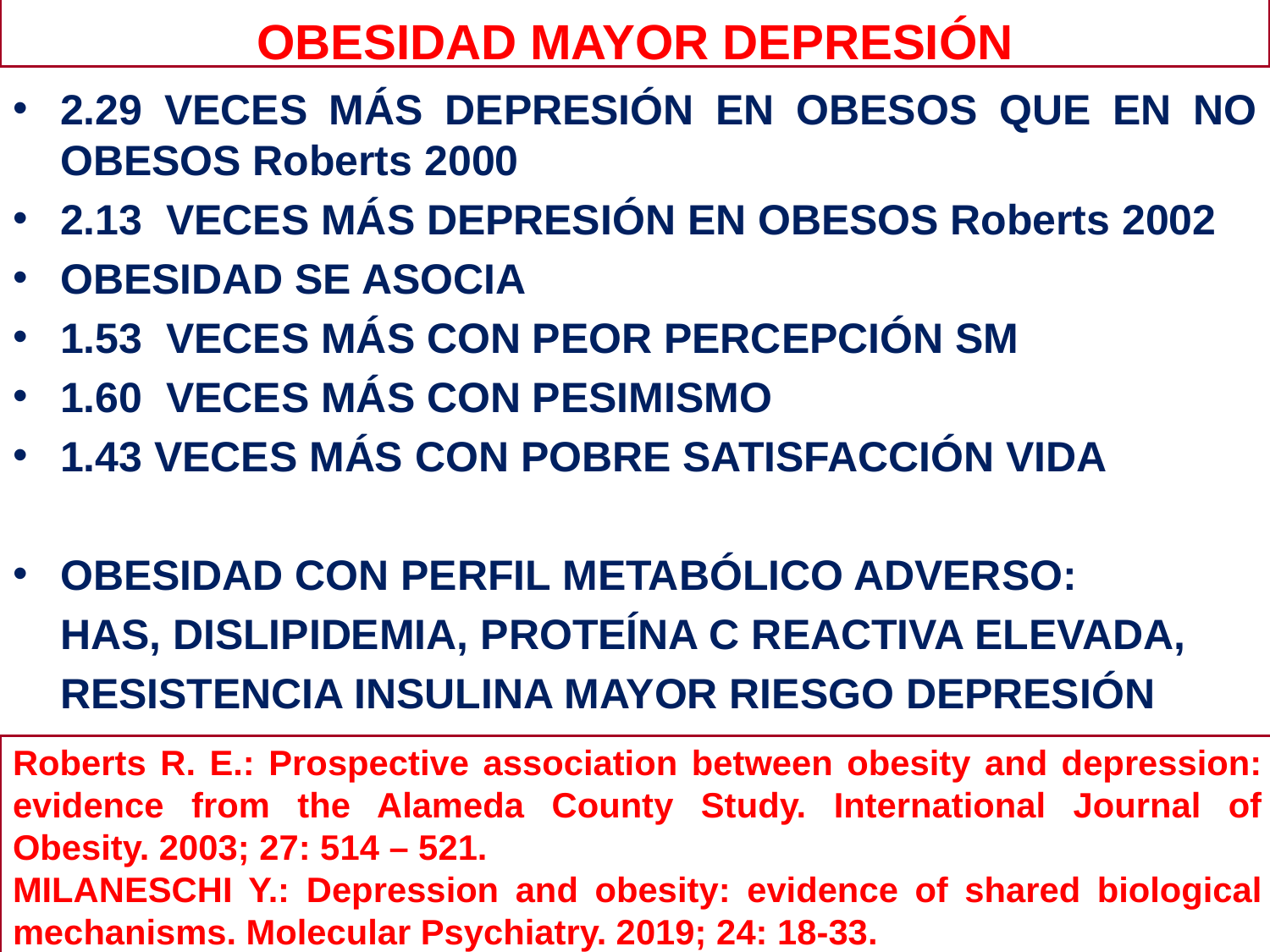

# OBESIDAD MAYOR DEPRESIÓN
2.29 VECES MÁS DEPRESIÓN EN OBESOS QUE EN NO OBESOS Roberts 2000
2.13  VECES MÁS DEPRESIÓN EN OBESOS Roberts 2002
OBESIDAD SE ASOCIA
1.53  VECES MÁS CON PEOR PERCEPCIÓN SM
1.60  VECES MÁS CON PESIMISMO
1.43 VECES MÁS CON POBRE SATISFACCIÓN VIDA

OBESIDAD CON PERFIL METABÓLICO ADVERSO:
    HAS, DISLIPIDEMIA, PROTEÍNA C REACTIVA ELEVADA,
    RESISTENCIA INSULINA MAYOR RIESGO DEPRESIÓN

Roberts R. E.: Prospective association between obesity and depression: evidence from the Alameda County Study. International Journal of Obesity. 2003; 27: 514 – 521.
MILANESCHI Y.: Depression and obesity: evidence of shared biological mechanisms. Molecular Psychiatry. 2019; 24: 18-33.